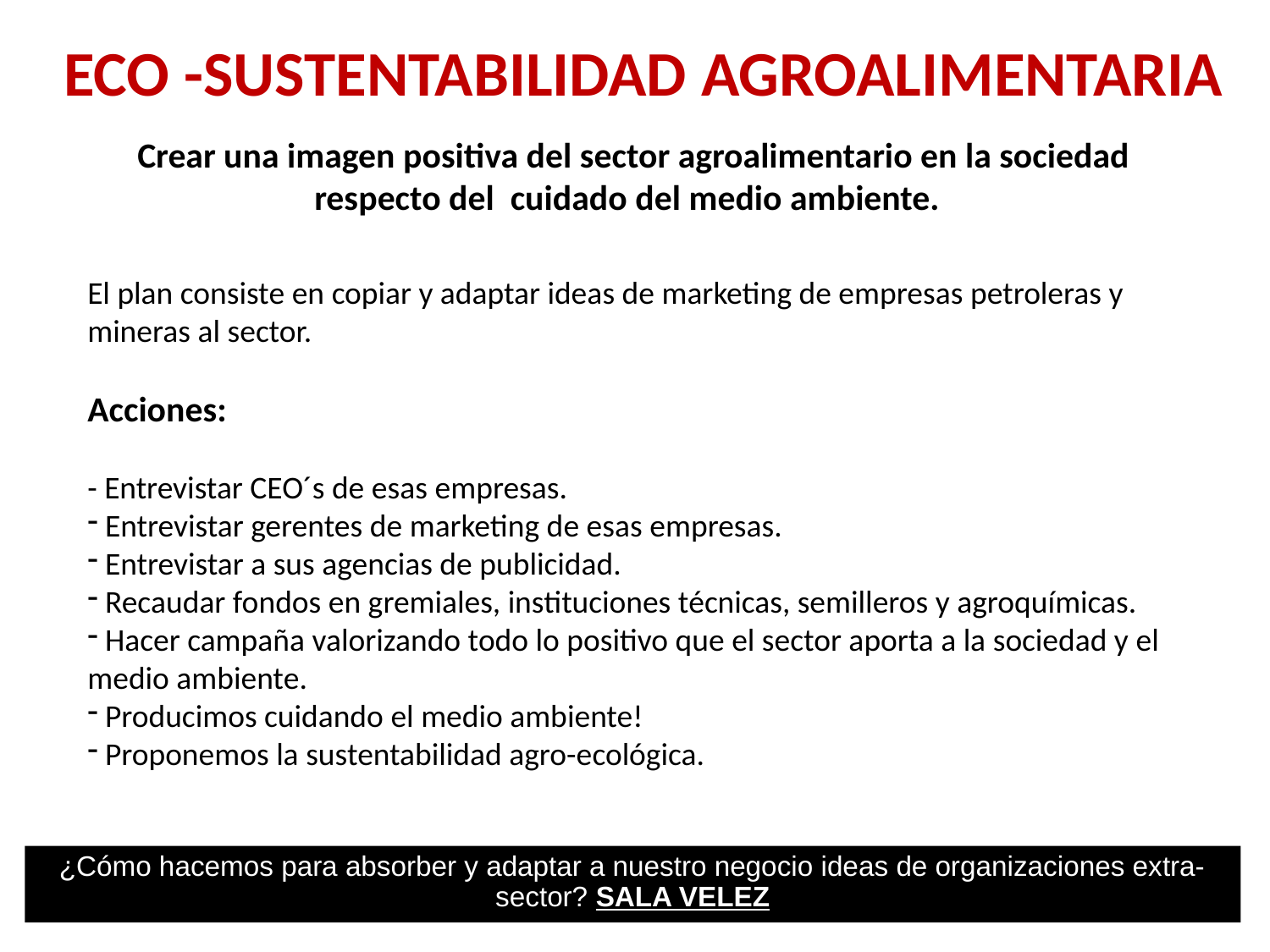

ECO -SUSTENTABILIDAD AGROALIMENTARIA
Crear una imagen positiva del sector agroalimentario en la sociedad
                      respecto del  cuidado del medio ambiente.
El plan consiste en copiar y adaptar ideas de marketing de empresas petroleras y mineras al sector.

Acciones:

- Entrevistar CEO´s de esas empresas.
 Entrevistar gerentes de marketing de esas empresas.
 Entrevistar a sus agencias de publicidad.
 Recaudar fondos en gremiales, instituciones técnicas, semilleros y agroquímicas.
 Hacer campaña valorizando todo lo positivo que el sector aporta a la sociedad y el medio ambiente.
 Producimos cuidando el medio ambiente!
 Proponemos la sustentabilidad agro-ecológica.
¿Cómo hacemos para absorber y adaptar a nuestro negocio ideas de organizaciones extra-sector? SALA VELEZ
67